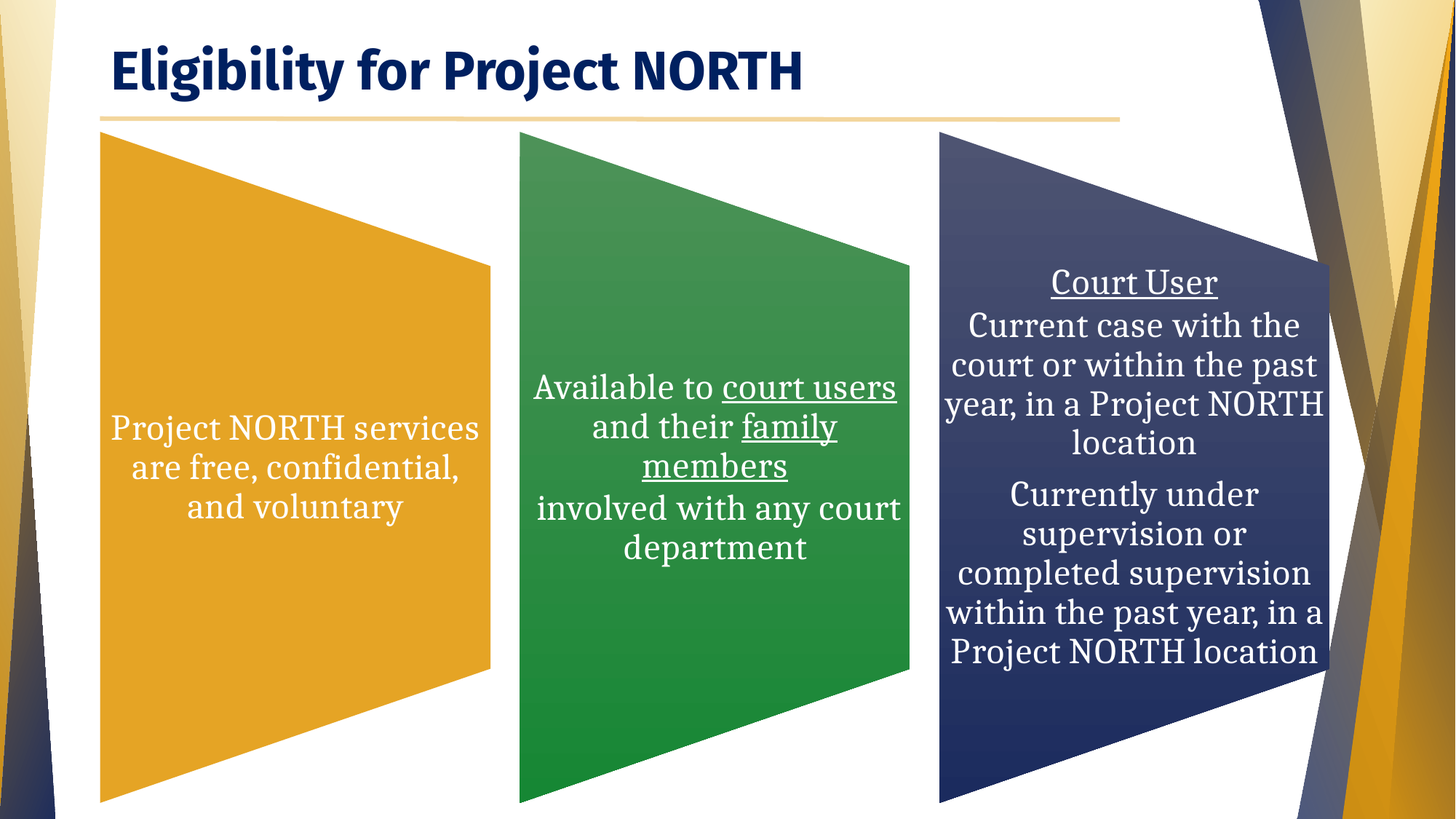

# Eligibility for Project NORTH
Project NORTH services are free, confidential, and voluntary
Available to court users and their family members
 involved with any court department
Court User
Current case with the court or within the past year, in a Project NORTH location
Currently under supervision or completed supervision within the past year, in a Project NORTH location